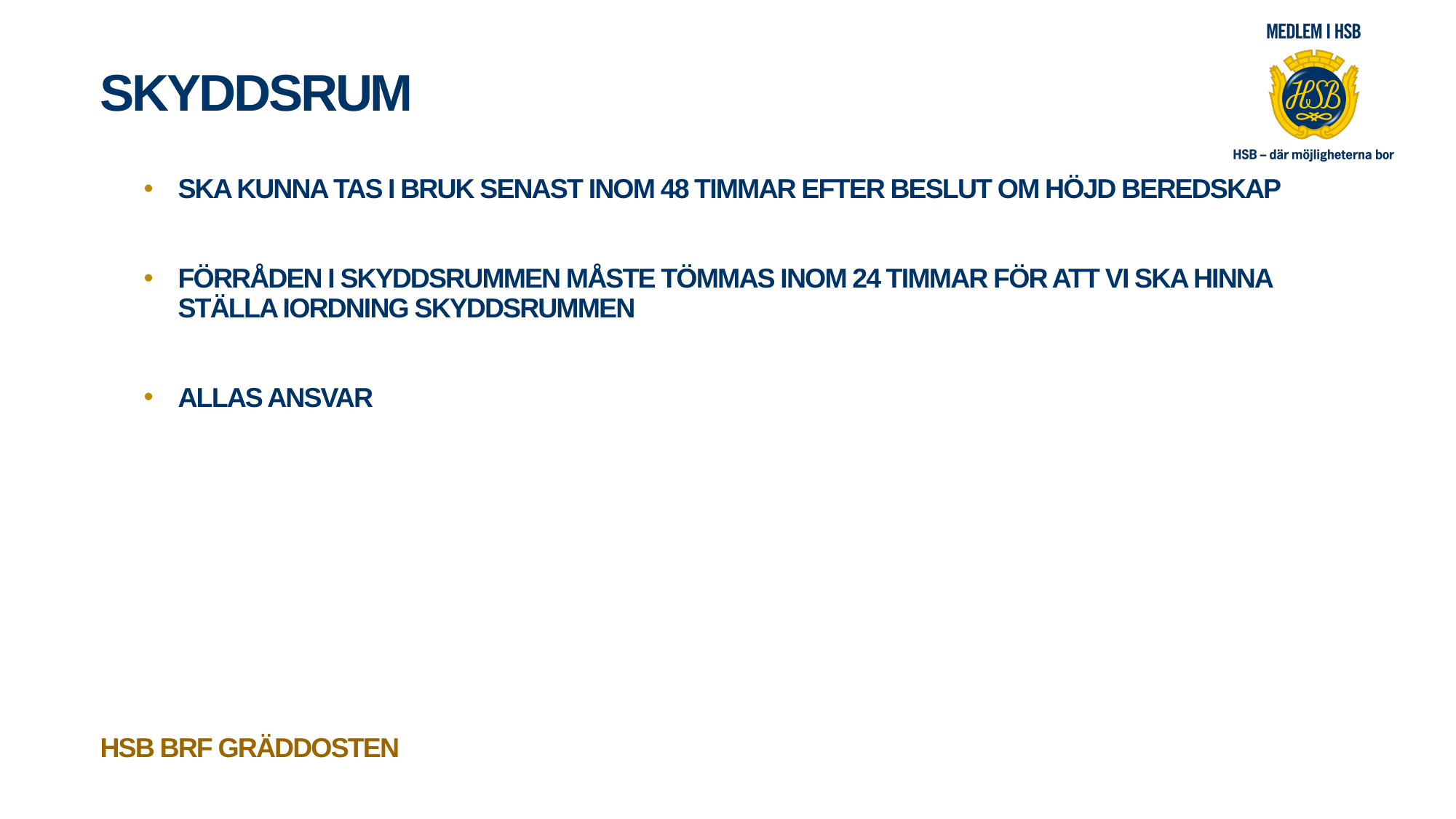

# Skyddsrum
Ska kunna tas i bruk senast inom 48 timmar efter beslut om höjd beredskap

förråden i skyddsrummen måste tömmas inom 24 timmar för att vi ska hinna ställa iordning skyddsrummen

Allas ansvar

HSB BRF Gräddosten